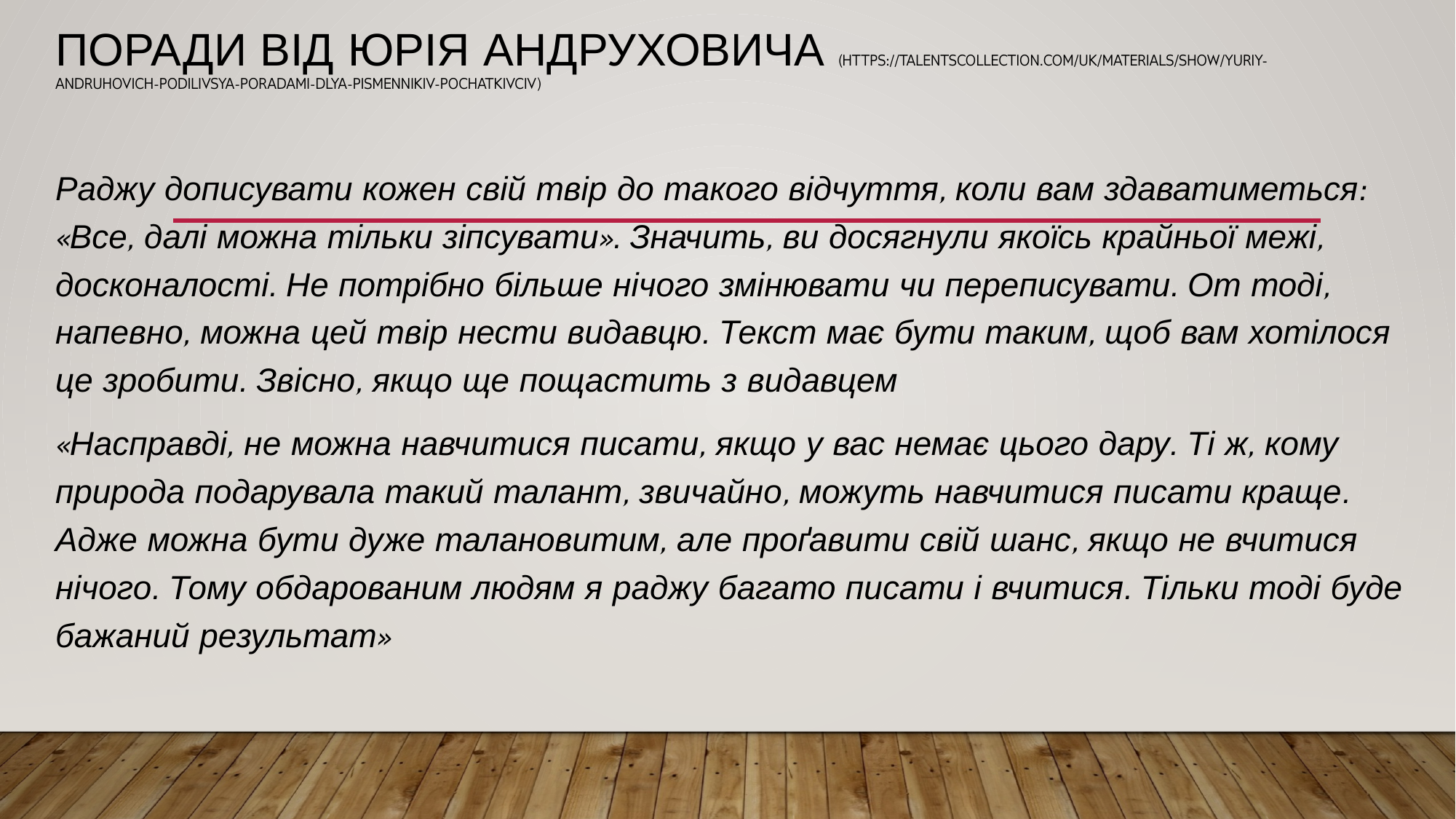

# Поради від Юрія Андруховича (https://talentscollection.com/uk/materials/show/yuriy-andruhovich-podilivsya-poradami-dlya-pismennikiv-pochatkivciv)

Раджу дописувати кожен свій твір до такого відчуття, коли вам здаватиметься: «Все, далі можна тільки зіпсувати». Значить, ви досягнули якоїсь крайньої межі, досконалості. Не потрібно більше нічого змінювати чи переписувати. От тоді, напевно, можна цей твір нести видавцю. Текст має бути таким, щоб вам хотілося це зробити. Звісно, якщо ще пощастить з видавцем
«Насправді, не можна навчитися писати, якщо у вас немає цього дару. Ті ж, кому природа подарувала такий талант, звичайно, можуть навчитися писати краще. Адже можна бути дуже талановитим, але проґавити свій шанс, якщо не вчитися нічого. Тому обдарованим людям я раджу багато писати і вчитися. Тільки тоді буде бажаний результат»